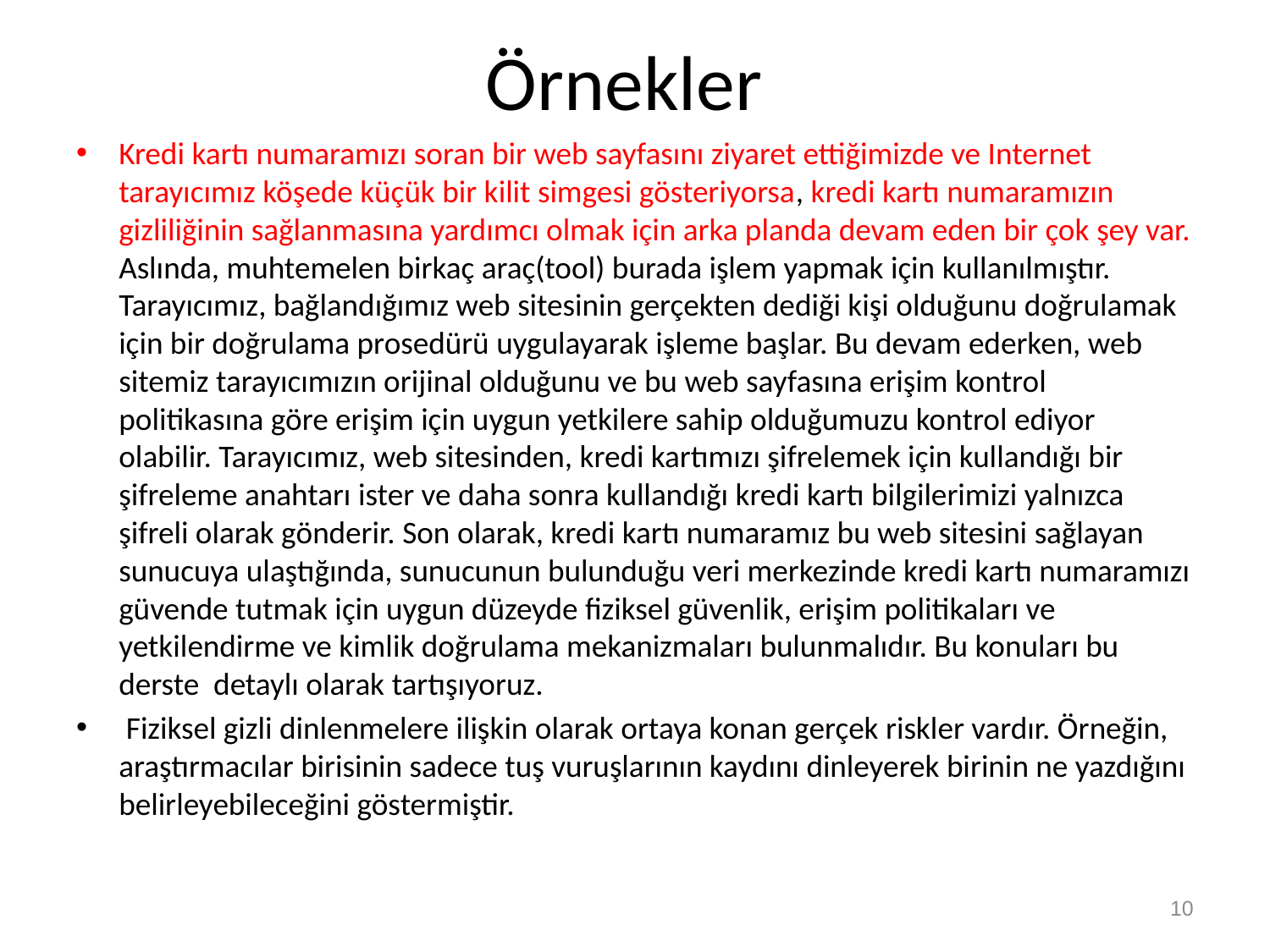

# Örnekler
Kredi kartı numaramızı soran bir web sayfasını ziyaret ettiğimizde ve Internet tarayıcımız köşede küçük bir kilit simgesi gösteriyorsa, kredi kartı numaramızın gizliliğinin sağlanmasına yardımcı olmak için arka planda devam eden bir çok şey var. Aslında, muhtemelen birkaç araç(tool) burada işlem yapmak için kullanılmıştır. Tarayıcımız, bağlandığımız web sitesinin gerçekten dediği kişi olduğunu doğrulamak için bir doğrulama prosedürü uygulayarak işleme başlar. Bu devam ederken, web sitemiz tarayıcımızın orijinal olduğunu ve bu web sayfasına erişim kontrol politikasına göre erişim için uygun yetkilere sahip olduğumuzu kontrol ediyor olabilir. Tarayıcımız, web sitesinden, kredi kartımızı şifrelemek için kullandığı bir şifreleme anahtarı ister ve daha sonra kullandığı kredi kartı bilgilerimizi yalnızca şifreli olarak gönderir. Son olarak, kredi kartı numaramız bu web sitesini sağlayan sunucuya ulaştığında, sunucunun bulunduğu veri merkezinde kredi kartı numaramızı güvende tutmak için uygun düzeyde fiziksel güvenlik, erişim politikaları ve yetkilendirme ve kimlik doğrulama mekanizmaları bulunmalıdır. Bu konuları bu derste  detaylı olarak tartışıyoruz.
 Fiziksel gizli dinlenmelere ilişkin olarak ortaya konan gerçek riskler vardır. Örneğin, araştırmacılar birisinin sadece tuş vuruşlarının kaydını dinleyerek birinin ne yazdığını belirleyebileceğini göstermiştir.
10